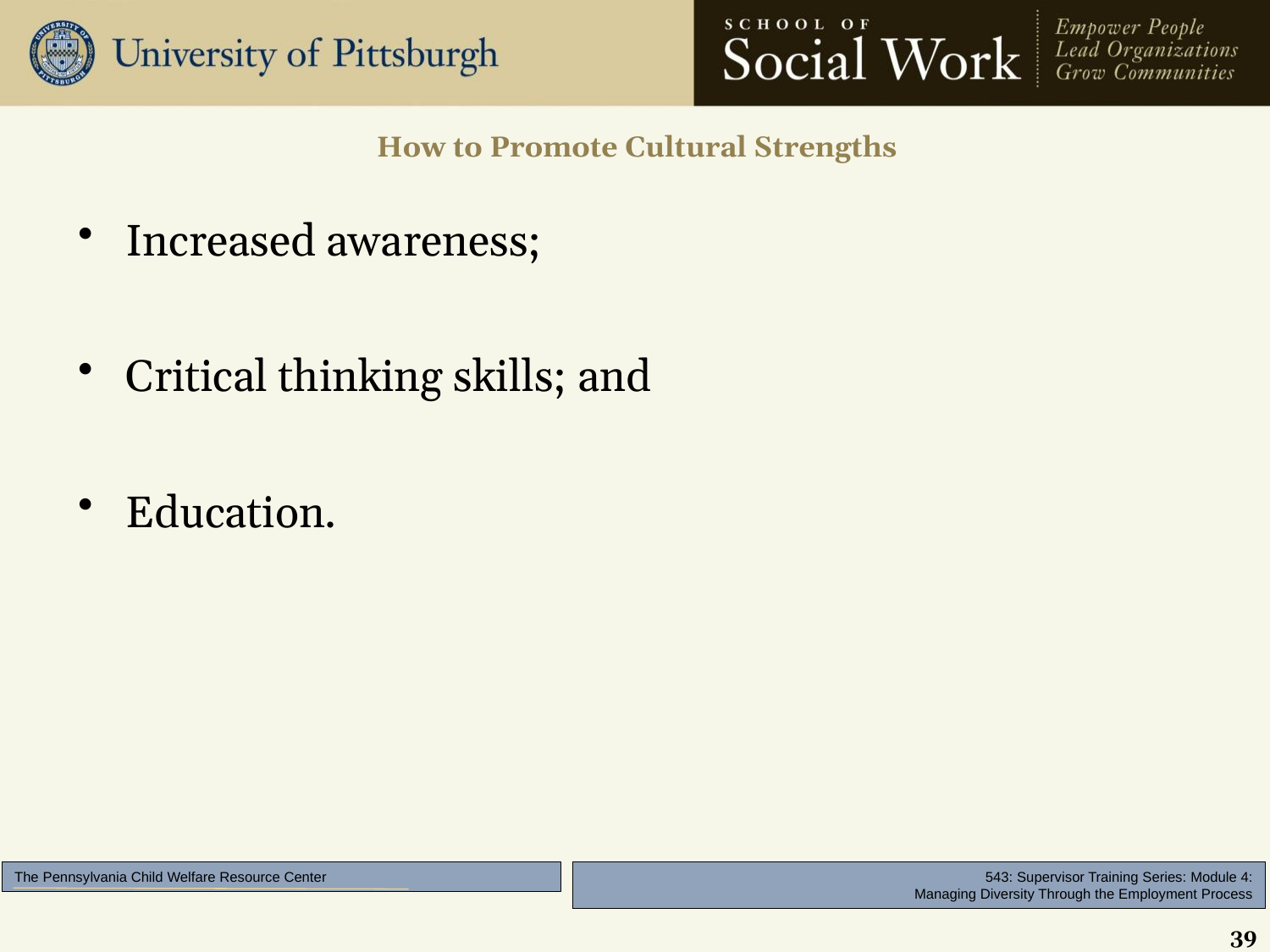

# How to Promote Cultural Strengths
Increased awareness;
Critical thinking skills; and
Education.
39